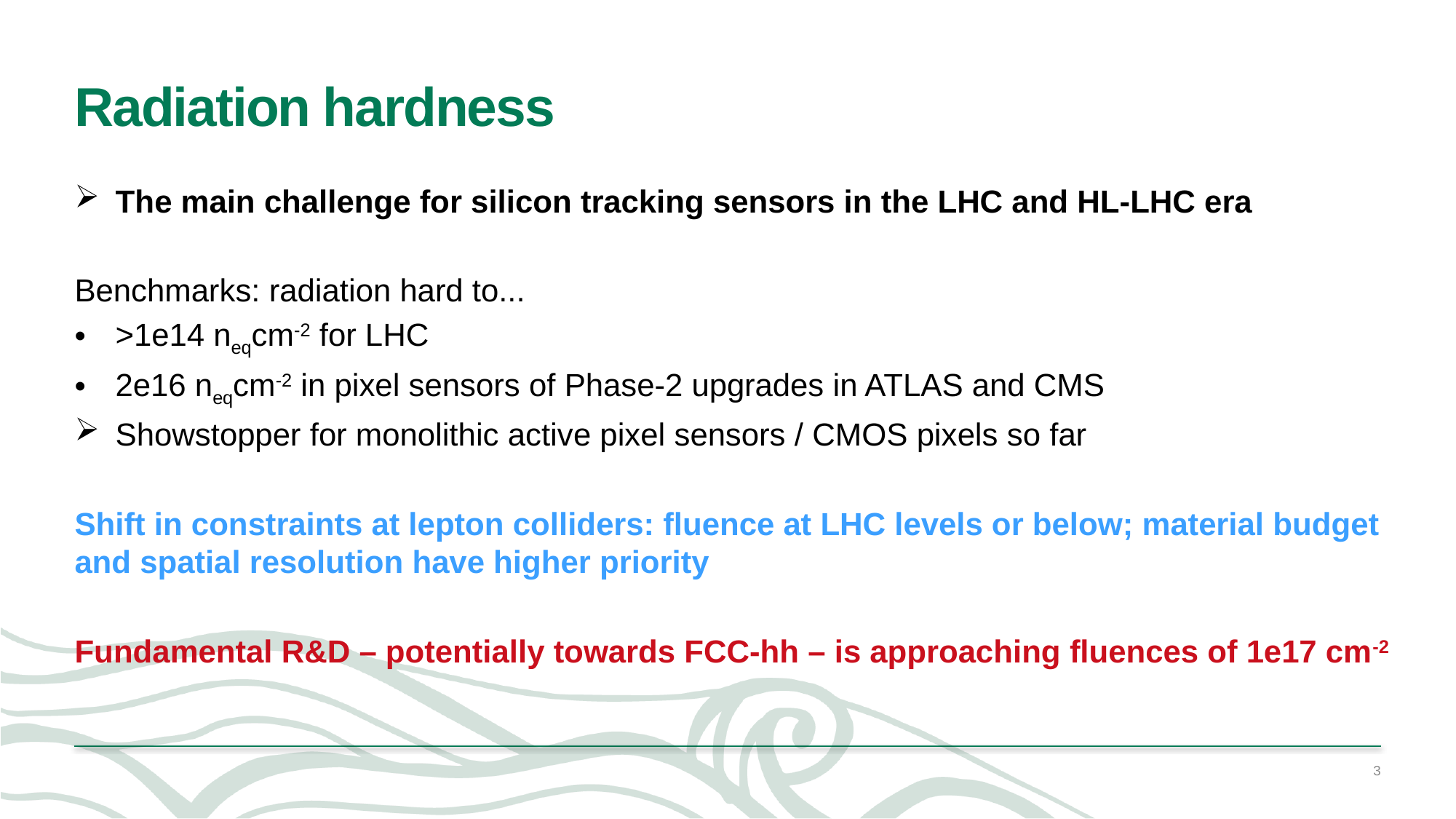

# Radiation hardness
The main challenge for silicon tracking sensors in the LHC and HL-LHC era

Benchmarks: radiation hard to...
>1e14 neqcm-2 for LHC
2e16 neqcm-2 in pixel sensors of Phase-2 upgrades in ATLAS and CMS
Showstopper for monolithic active pixel sensors / CMOS pixels so far

Shift in constraints at lepton colliders: fluence at LHC levels or below; material budget and spatial resolution have higher priority

Fundamental R&D – potentially towards FCC-hh – is approaching fluences of 1e17 cm-2

3